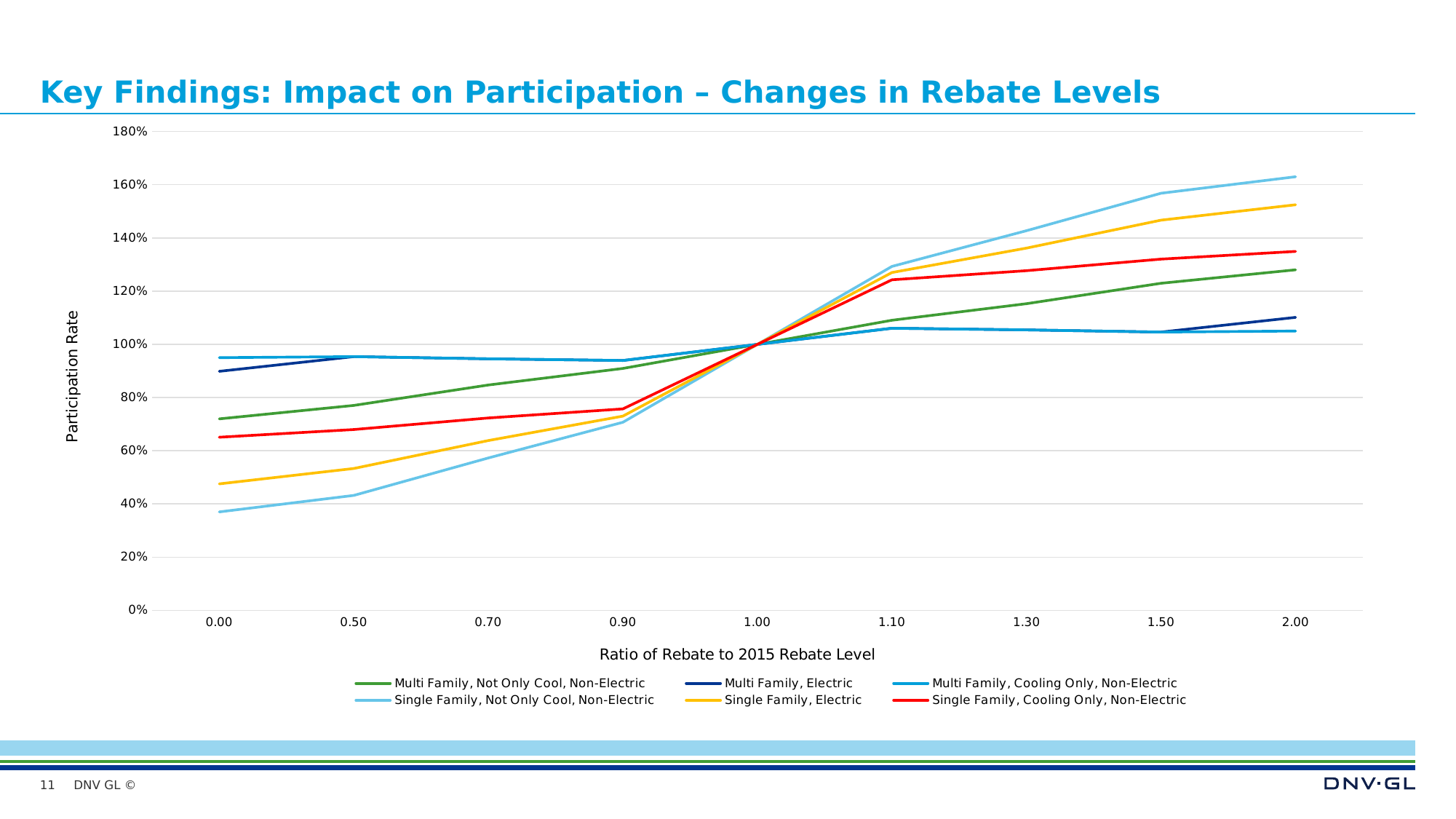

# Key Findings: Impact on Participation – Changes in Rebate Levels

### Chart

| Category | Multi Family, Not Only Cool, Non-Electric | Multi Family, Electric | Multi Family, Cooling Only, Non-Electric | Single Family, Not Only Cool, Non-Electric | Single Family, Electric | Single Family, Cooling Only, Non-Electric |
|---|---|---|---|---|---|---|
| 0 | 0.7198359709870911 | 0.8986100377290476 | 0.950000000368173 | 0.3700425581246025 | 0.47544698185140294 | 0.6507700603986215 |
| 0.5 | 0.7704558265978674 | 0.9539027843280465 | 0.9539027843280465 | 0.43212410077347974 | 0.5333141832378296 | 0.6796611673393846 |
| 0.7 | 0.8471640934671004 | 0.9455782652743757 | 0.9455782652743757 | 0.5728204089684812 | 0.6383184888923229 | 0.723147312631788 |
| 0.9 | 0.9094001303483739 | 0.9394080289190185 | 0.9394080289190185 | 0.7070460715470384 | 0.7300236709265503 | 0.7574331091531294 |
| 1 | 1.0 | 1.0 | 1.0 | 1.0 | 1.0 | 1.0 |
| 1.1000000000000001 | 1.0905998696516261 | 1.0605919710809815 | 1.0605919710809815 | 1.2929539284529616 | 1.2699763290734496 | 1.2425668908468706 |
| 1.3 | 1.1528359065328995 | 1.0544217347256244 | 1.0544217347256244 | 1.4271795910315188 | 1.361681511107677 | 1.276852687368212 |
| 1.5 | 1.2295441734021326 | 1.0460972156719535 | 1.0460972156719535 | 1.5678758992265203 | 1.4666858167621704 | 1.3203388326606154 |
| 2 | 1.280164029012909 | 1.1013899622709524 | 1.049999999631827 | 1.6299574418753975 | 1.5245530181485971 | 1.3492299396013785 |
11